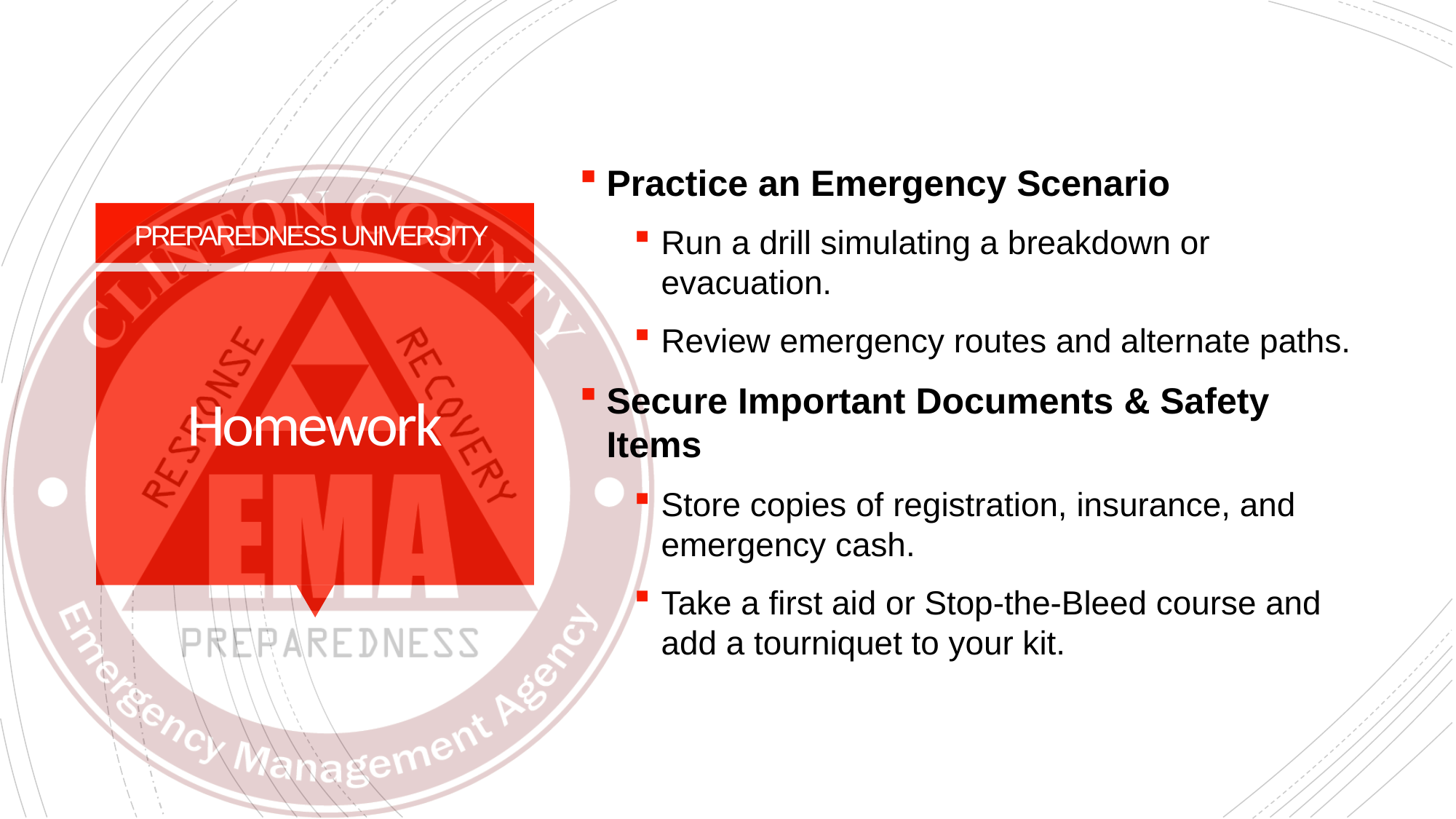

Practice an Emergency Scenario
Run a drill simulating a breakdown or evacuation.
Review emergency routes and alternate paths.
Secure Important Documents & Safety Items
Store copies of registration, insurance, and emergency cash.
Take a first aid or Stop-the-Bleed course and add a tourniquet to your kit.
# Homework